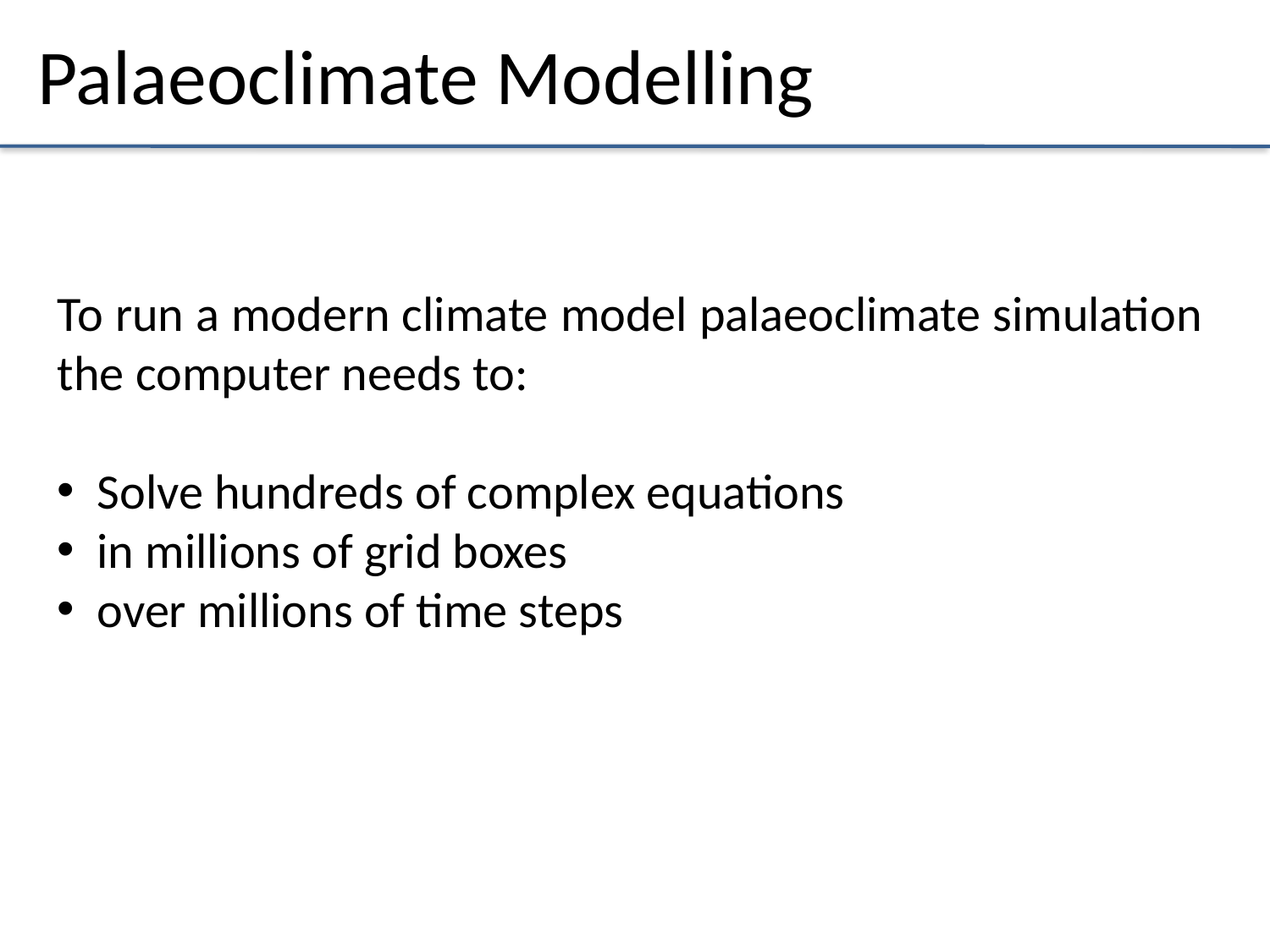

Palaeoclimate Modelling
To run a modern climate model palaeoclimate simulation the computer needs to:

Solve hundreds of complex equations
in millions of grid boxes
over millions of time steps